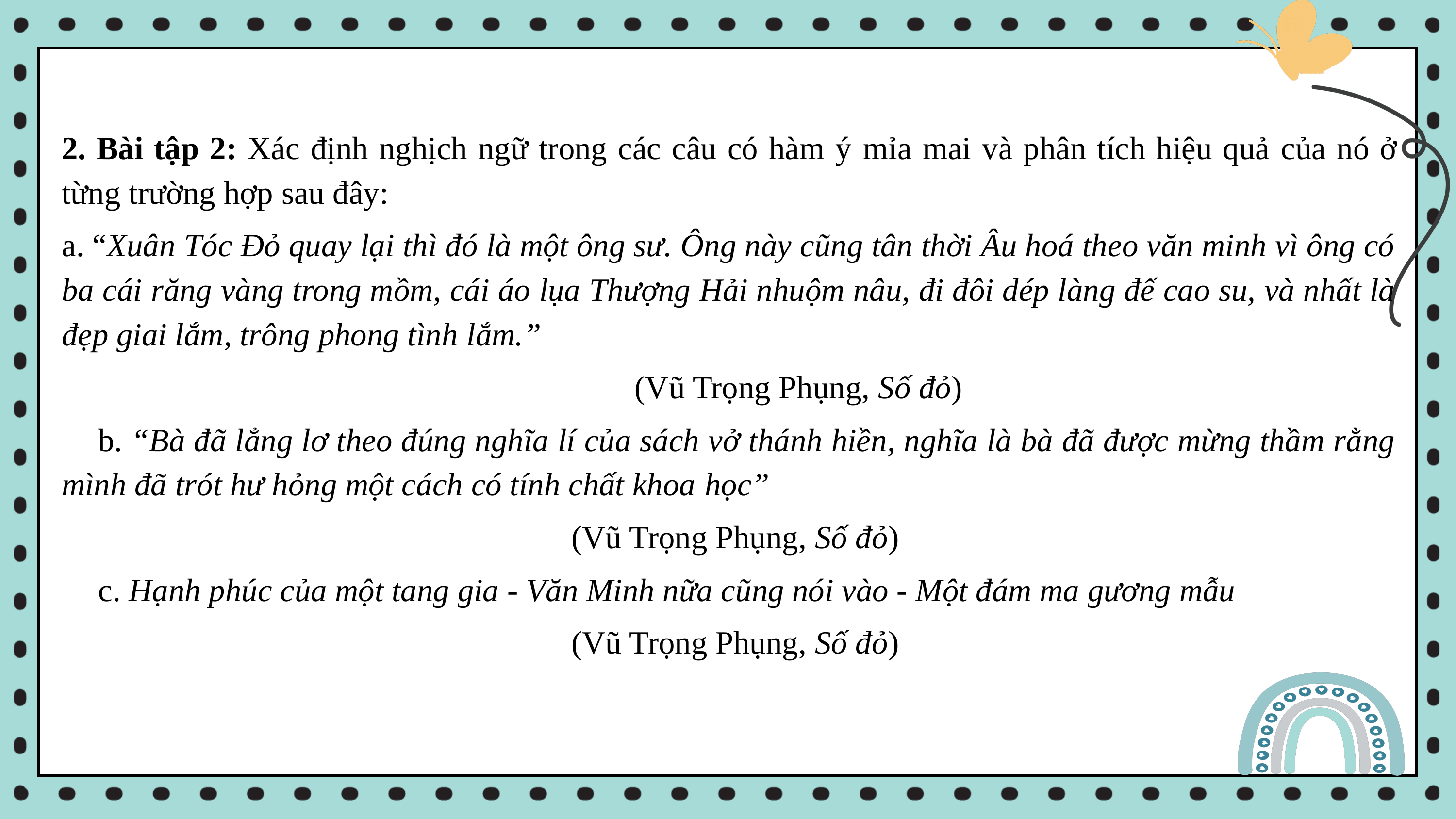

2. Bài tập 2: Xác định nghịch ngữ trong các câu có hàm ý mỉa mai và phân tích hiệu quả của nó ở từng trường hợp sau đây:
a. “Xuân Tóc Ðỏ quay lại thì đó là một ông sư. Ông này cũng tân thời Âu hoá theo văn minh vì ông có ba cái răng vàng trong mồm, cái áo lụa Thượng Hải nhuộm nâu, đi đôi dép làng đế cao su, và nhất là đẹp giai lắm, trông phong tình lắm.”
                                                                  (Vũ Trọng Phụng, Số đỏ)
b. “Bà đã lẳng lơ theo đúng nghĩa lí của sách vở thánh hiền, nghĩa là bà đã được mừng thầm rằng mình đã trót hư hỏng một cách có tính chất khoa học”
							(Vũ Trọng Phụng, Số đỏ)
c. Hạnh phúc của một tang gia - Văn Minh nữa cũng nói vào - Một đám ma gương mẫu
 							(Vũ Trọng Phụng, Số đỏ)